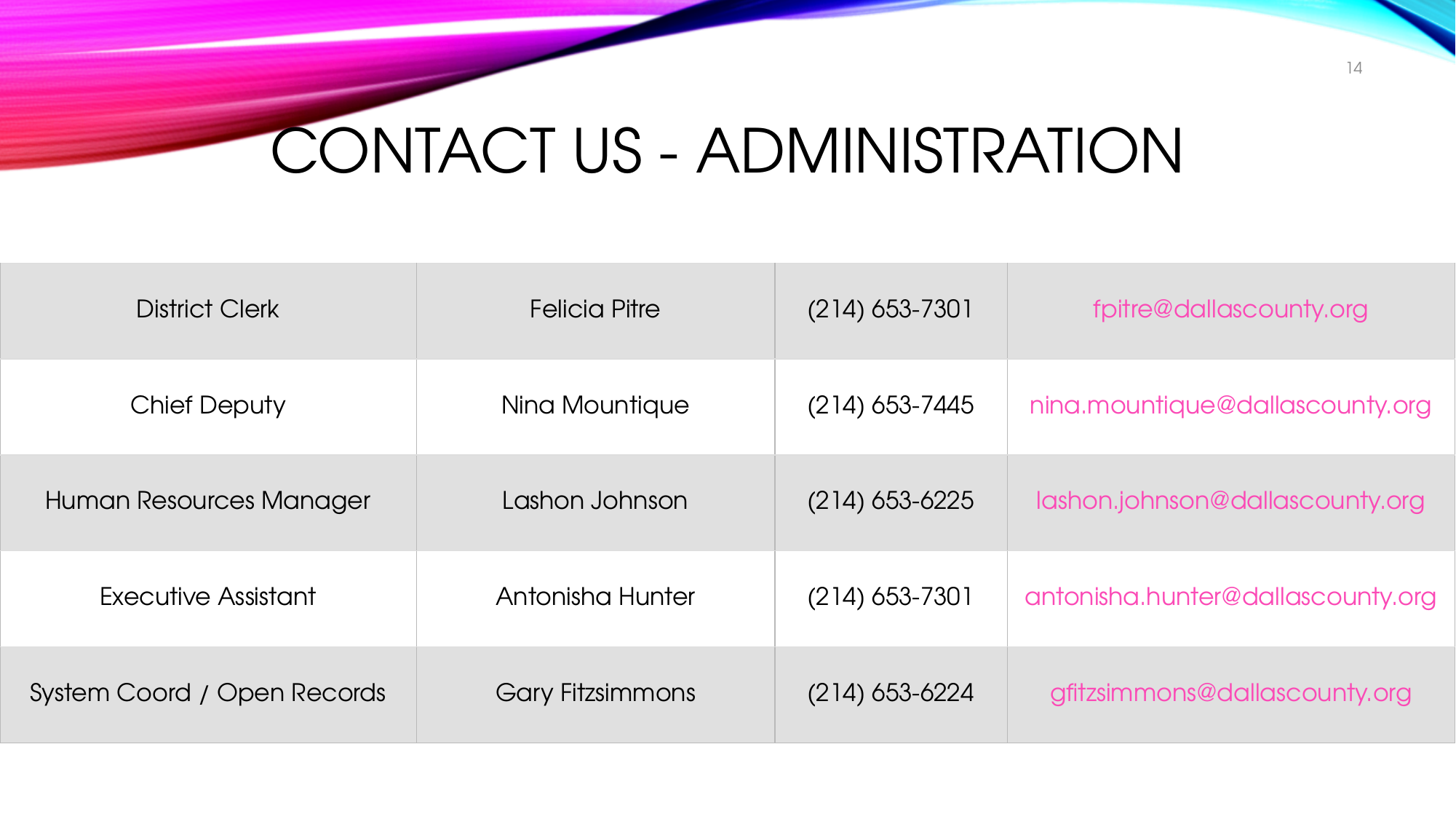

14
# Contact Us - administration
| District Clerk | Felicia Pitre | (214) 653-7301 | fpitre@dallascounty.org |
| --- | --- | --- | --- |
| Chief Deputy | Nina Mountique | (214) 653-7445 | nina.mountique@dallascounty.org |
| Human Resources Manager | Lashon Johnson | (214) 653-6225 | lashon.johnson@dallascounty.org |
| Executive Assistant | Antonisha Hunter | (214) 653-7301 | antonisha.hunter@dallascounty.org |
| System Coord / Open Records | Gary Fitzsimmons | (214) 653-6224 | gfitzsimmons@dallascounty.org |